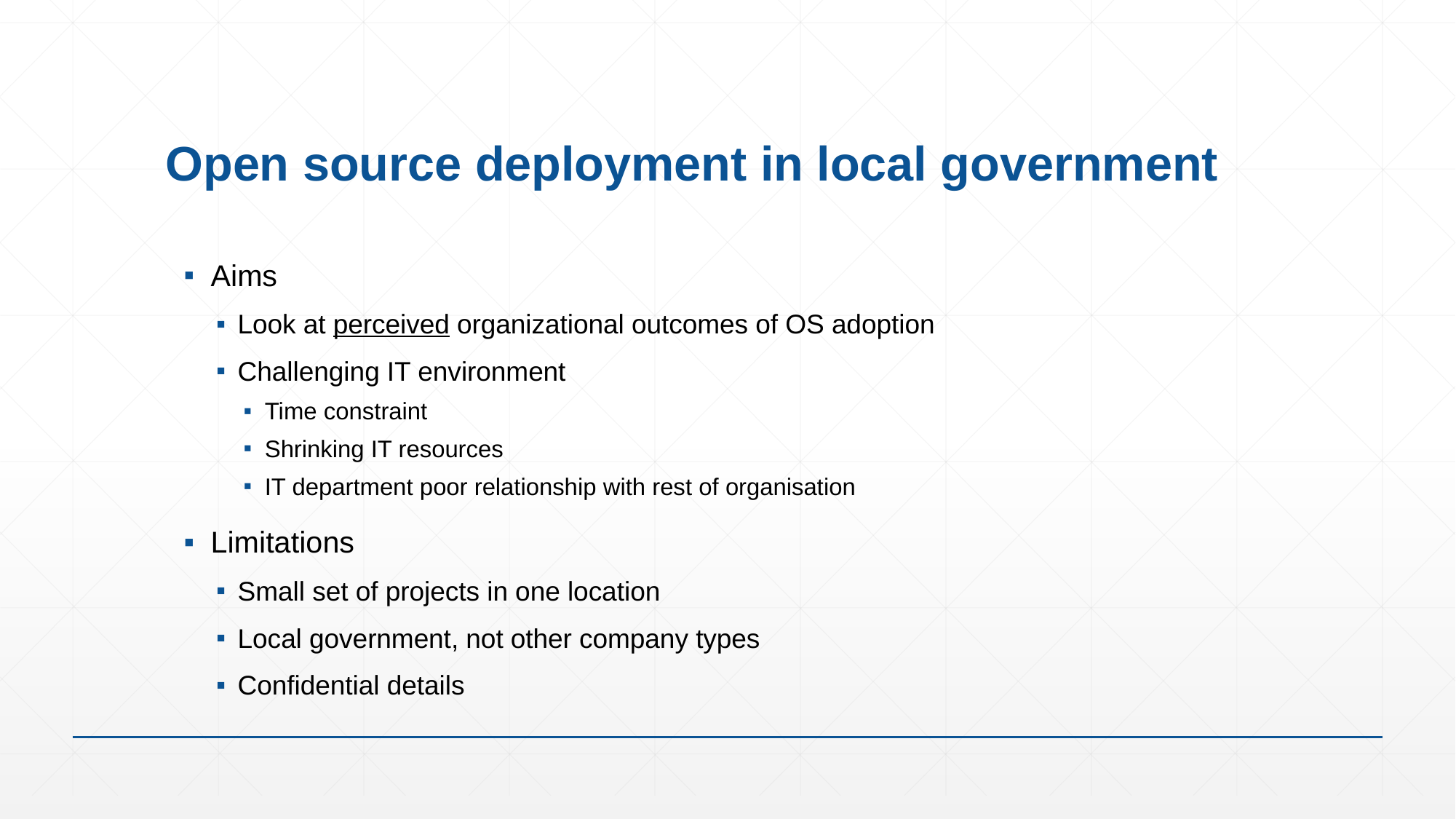

# Open source deployment in local government

Aims
Look at perceived organizational outcomes of OS adoption
Challenging IT environment
Time constraint
Shrinking IT resources
IT department poor relationship with rest of organisation
Limitations
Small set of projects in one location
Local government, not other company types
Confidential details